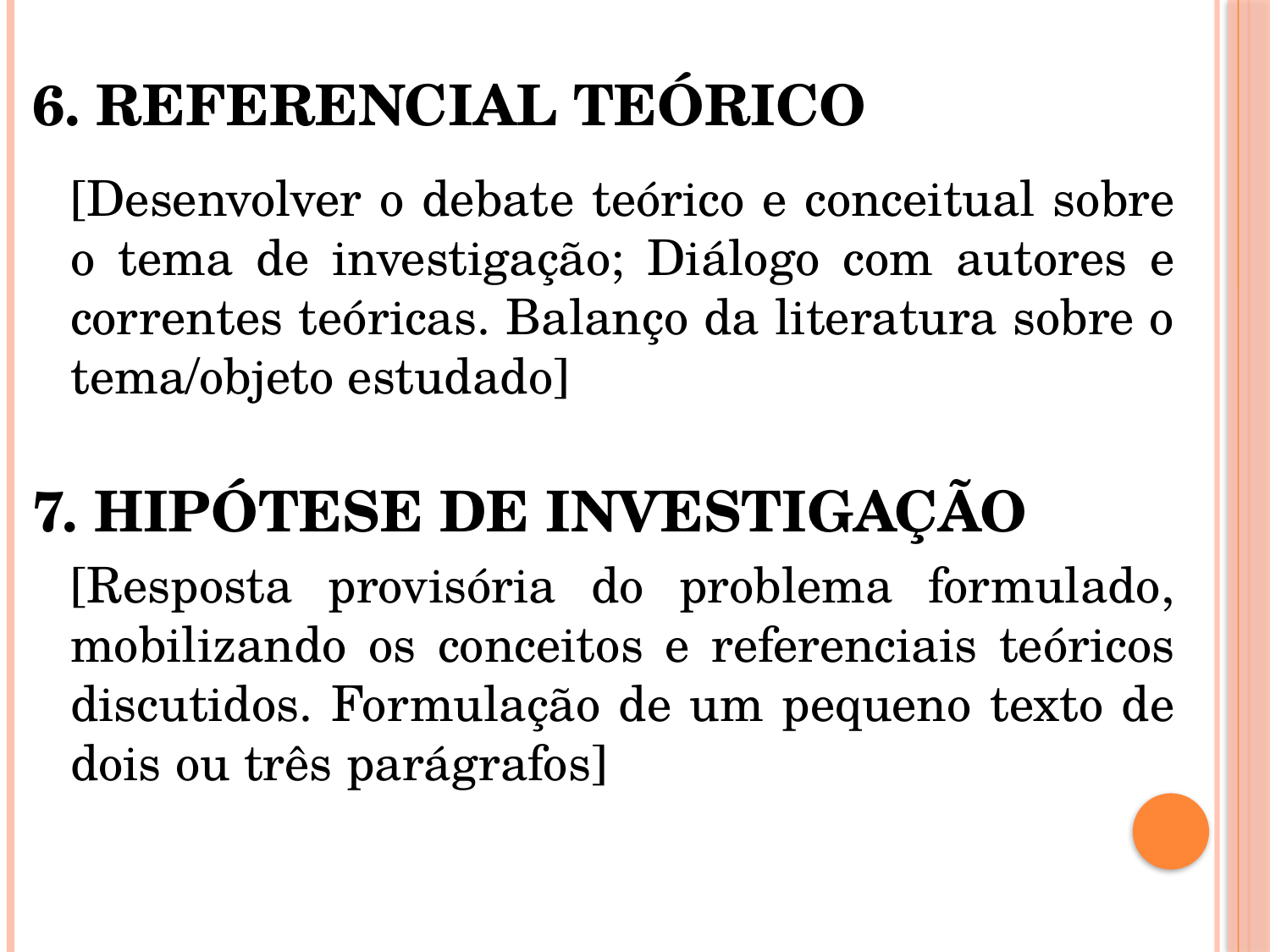

# 6. REFERENCIAL TEÓRICO
	[Desenvolver o debate teórico e conceitual sobre o tema de investigação; Diálogo com autores e correntes teóricas. Balanço da literatura sobre o tema/objeto estudado]

7. HIPÓTESE DE INVESTIGAÇÃO
	[Resposta provisória do problema formulado, mobilizando os conceitos e referenciais teóricos discutidos. Formulação de um pequeno texto de dois ou três parágrafos]